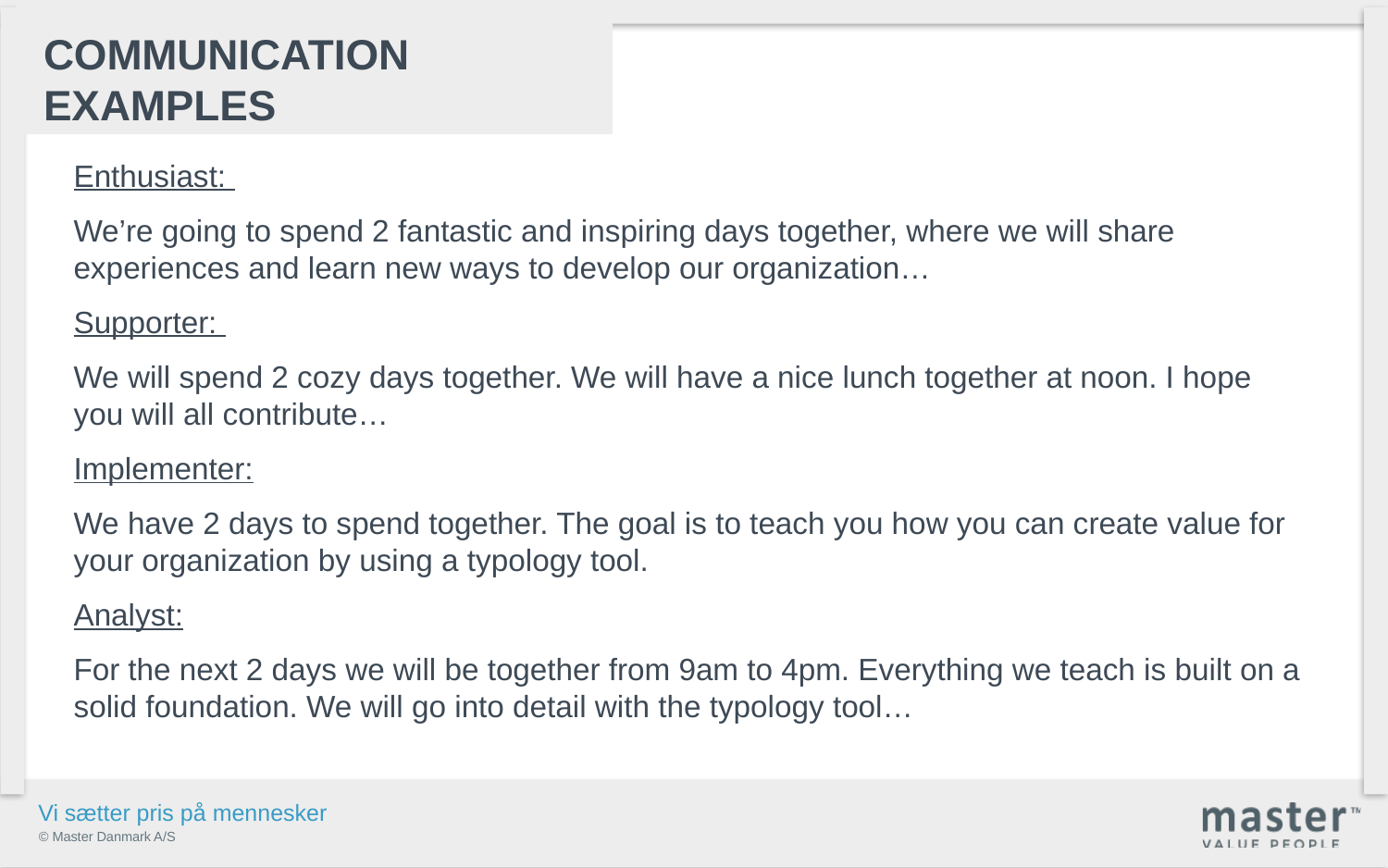

Communication examples

Enthusiast:
We’re going to spend 2 fantastic and inspiring days together, where we will share experiences and learn new ways to develop our organization…
Supporter:
We will spend 2 cozy days together. We will have a nice lunch together at noon. I hope you will all contribute…
Implementer:
We have 2 days to spend together. The goal is to teach you how you can create value for your organization by using a typology tool.
Analyst:
For the next 2 days we will be together from 9am to 4pm. Everything we teach is built on a solid foundation. We will go into detail with the typology tool…